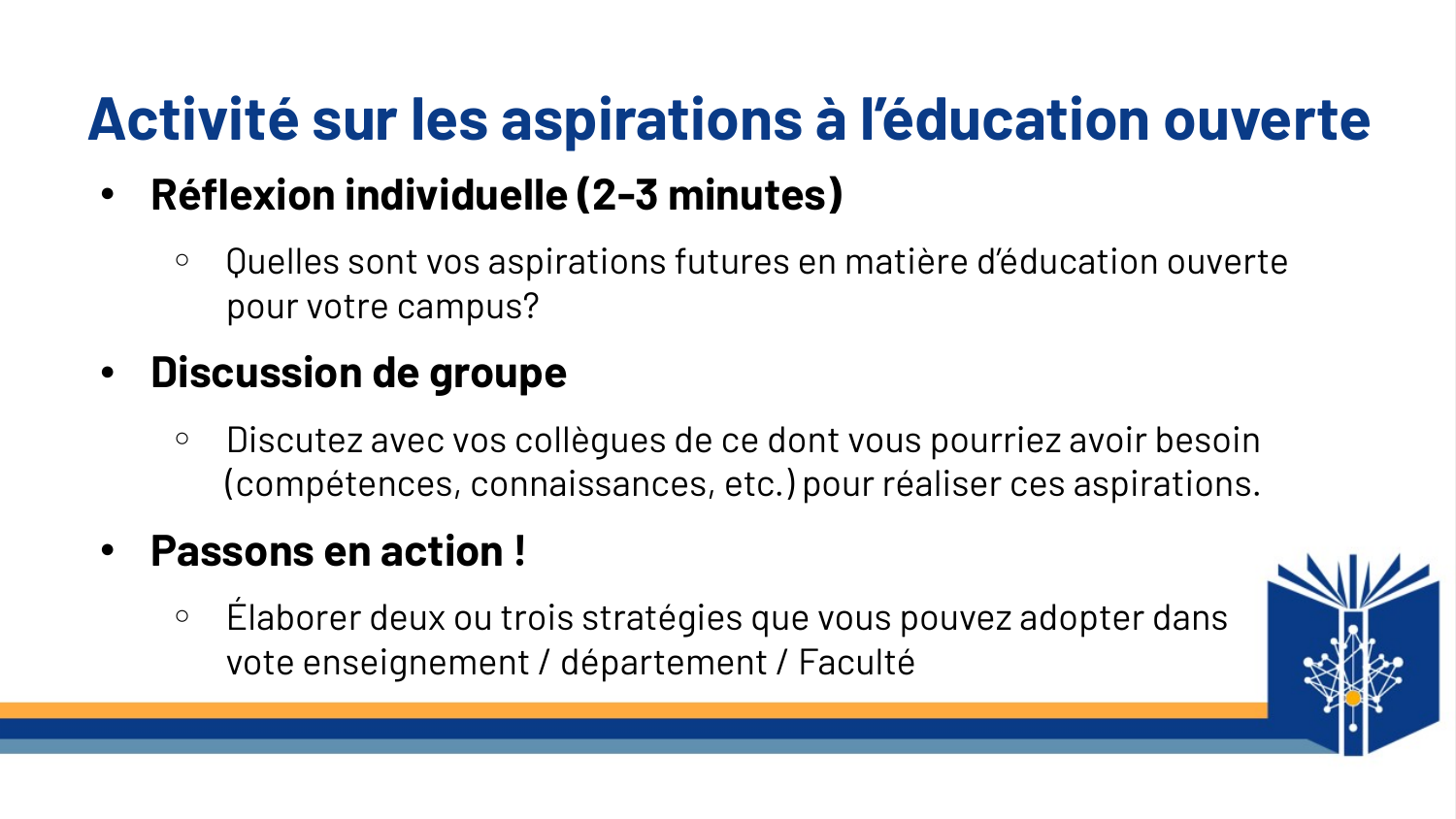

# Activité sur les aspirations à l’éducation ouverte
Réflexion individuelle (2-3 minutes)
Quelles sont vos aspirations futures en matière d’éducation ouverte pour votre campus?
Discussion de groupe
Discutez avec vos collègues de ce dont vous pourriez avoir besoin (compétences, connaissances, etc.) pour réaliser ces aspirations.
Passons en action !
Élaborer deux ou trois stratégies que vous pouvez adopter dans vote enseignement / département / Faculté